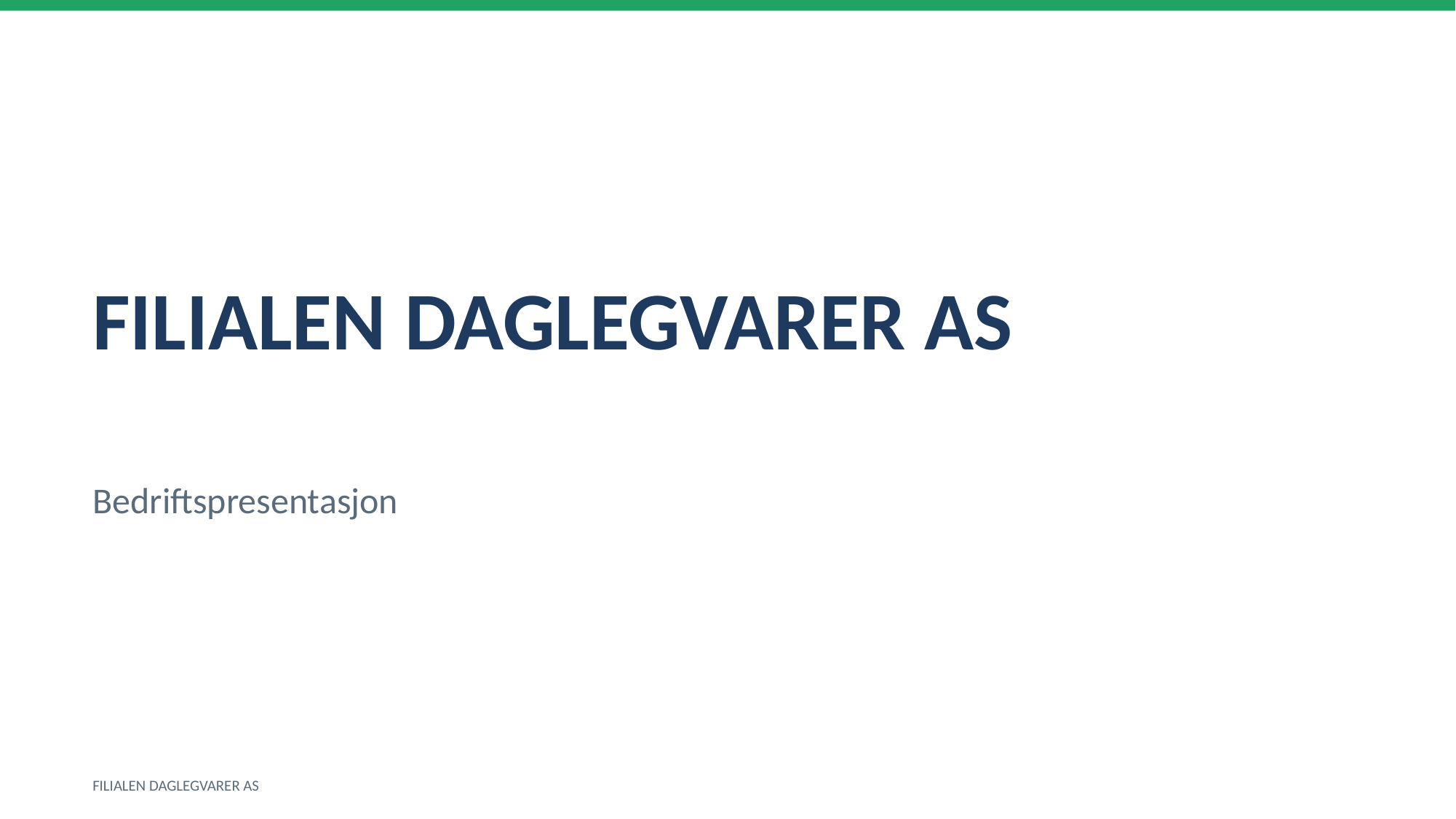

FILIALEN DAGLEGVARER AS
Bedriftspresentasjon
FILIALEN DAGLEGVARER AS